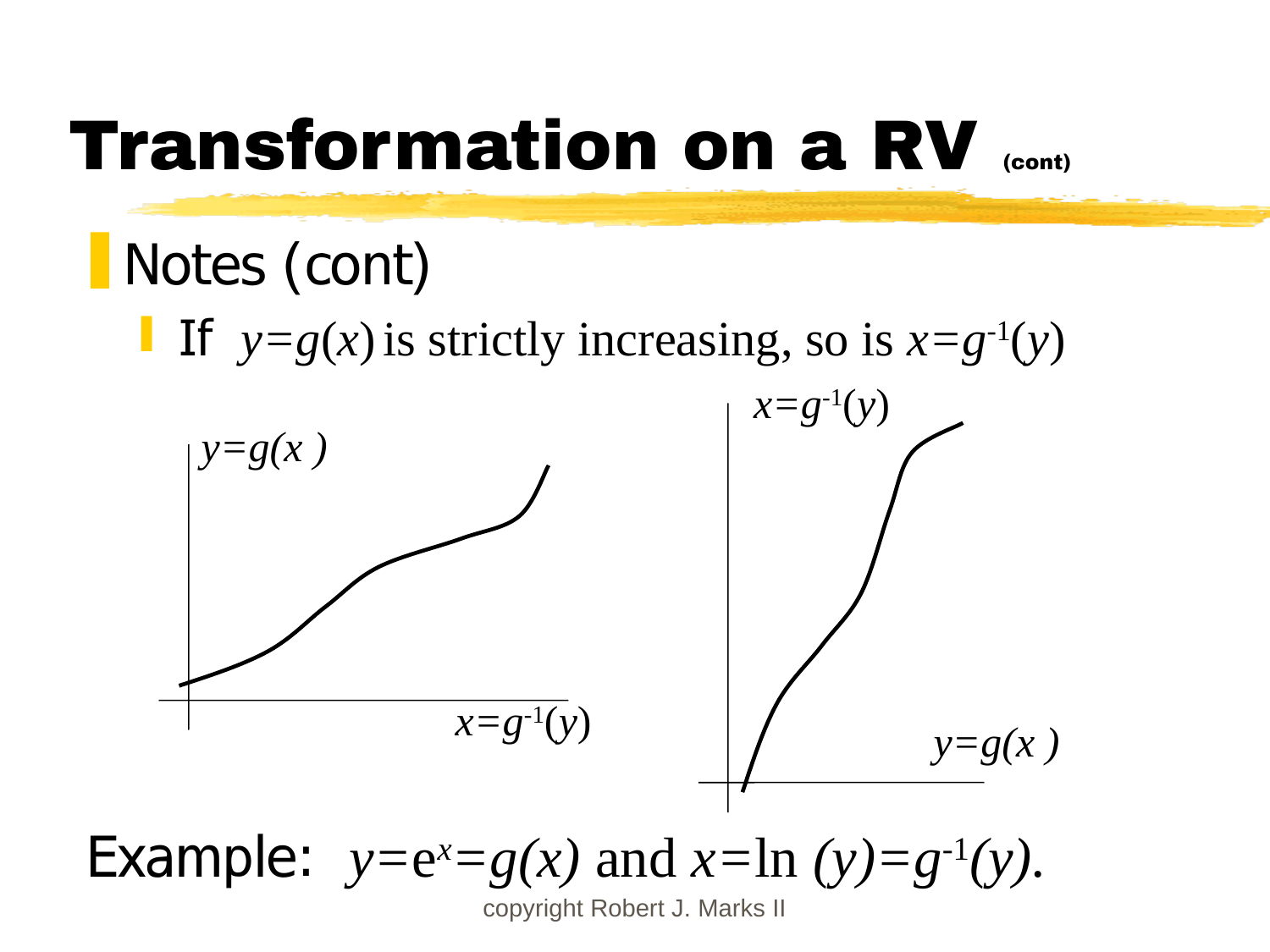

# Transformation on a RV (cont)
Notes (cont)
If  y=g(x) is strictly increasing, so is x=g-1(y)

x=g-1(y)

 y=g(x )

 y=g(x )

x=g-1(y)
Example:  y=ex=g(x) and x=ln (y)=g-1(y).
copyright Robert J. Marks II